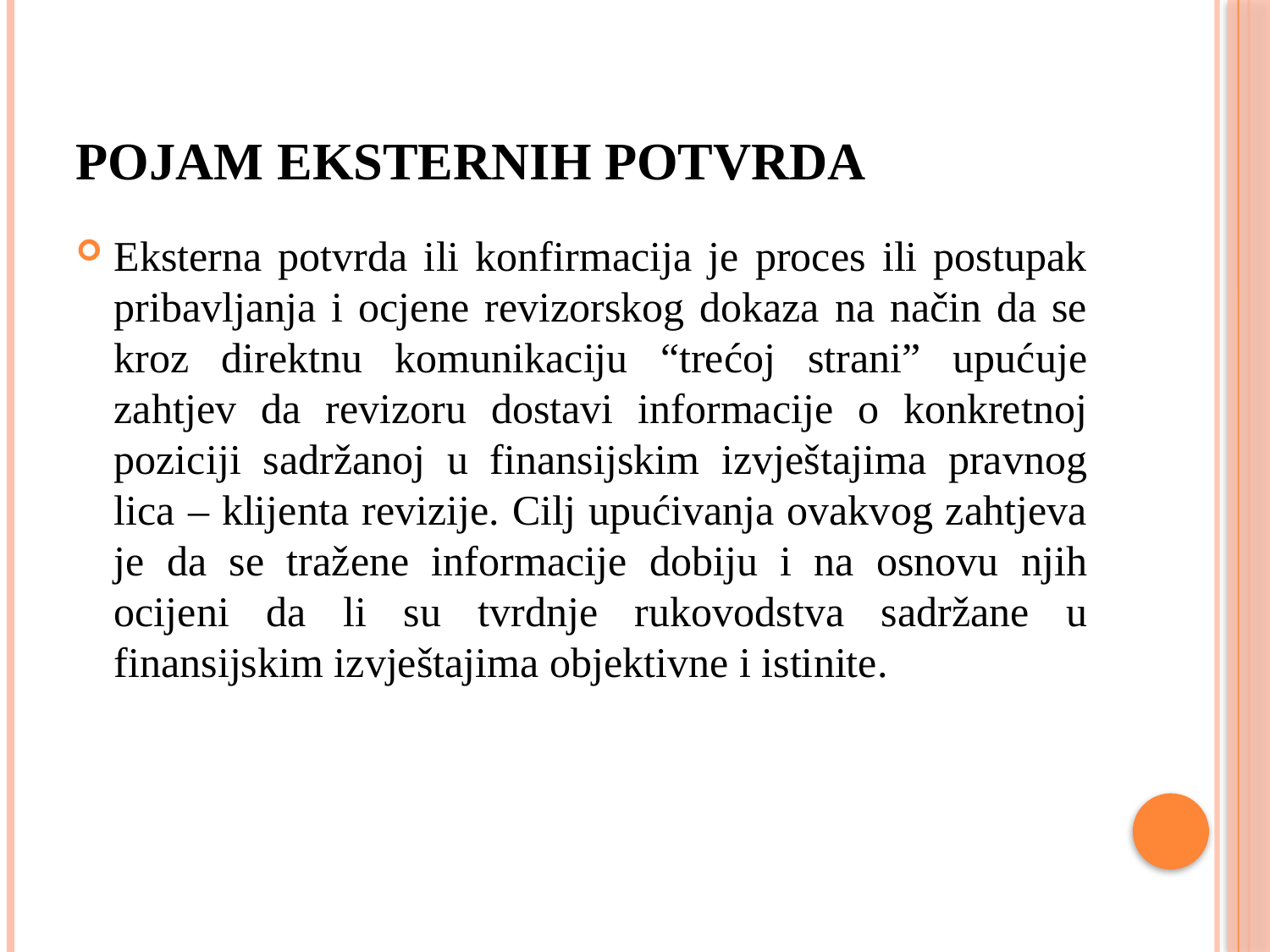

# Pojam eksternih potvrda
Eksterna potvrda ili konfirmacija je proces ili postupak pribavljanja i ocjene revizorskog dokaza na način da se kroz direktnu komunikaciju “trećoj strani” upućuje zahtjev da revizoru dostavi informacije o konkretnoj poziciji sadržanoj u finansijskim izvještajima pravnog lica – klijenta revizije. Cilj upućivanja ovakvog zahtjeva je da se tražene informacije dobiju i na osnovu njih ocijeni da li su tvrdnje rukovodstva sadržane u finansijskim izvještajima objektivne i istinite.